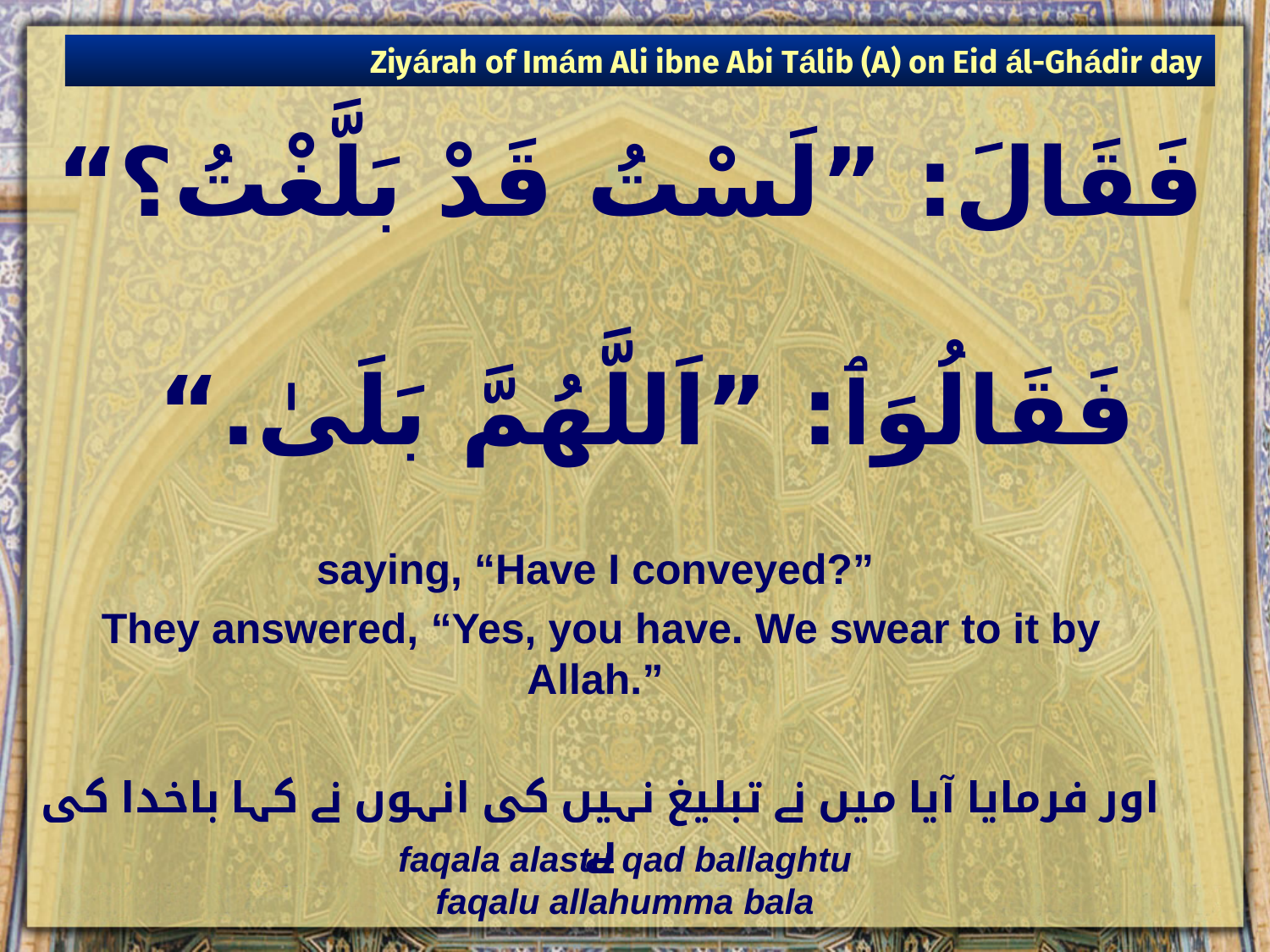

Ziyárah of Imám Ali ibne Abi Tálib (A) on Eid ál-Ghádir day
# فَقَالَ: ”لَسْتُ قَدْ بَلَّغْتُ؟“ فَقَالُوَٱ: ”اَللَّهُمَّ بَلَىٰ.“
saying, “Have I conveyed?”
They answered, “Yes, you have. We swear to it by Allah.”

اور فرمایا آیا میں نے تبلیغ نہیں کی انہوں نے کہا باخدا کی ہے
faqala alastu qad ballaghtu
faqalu allahumma bala